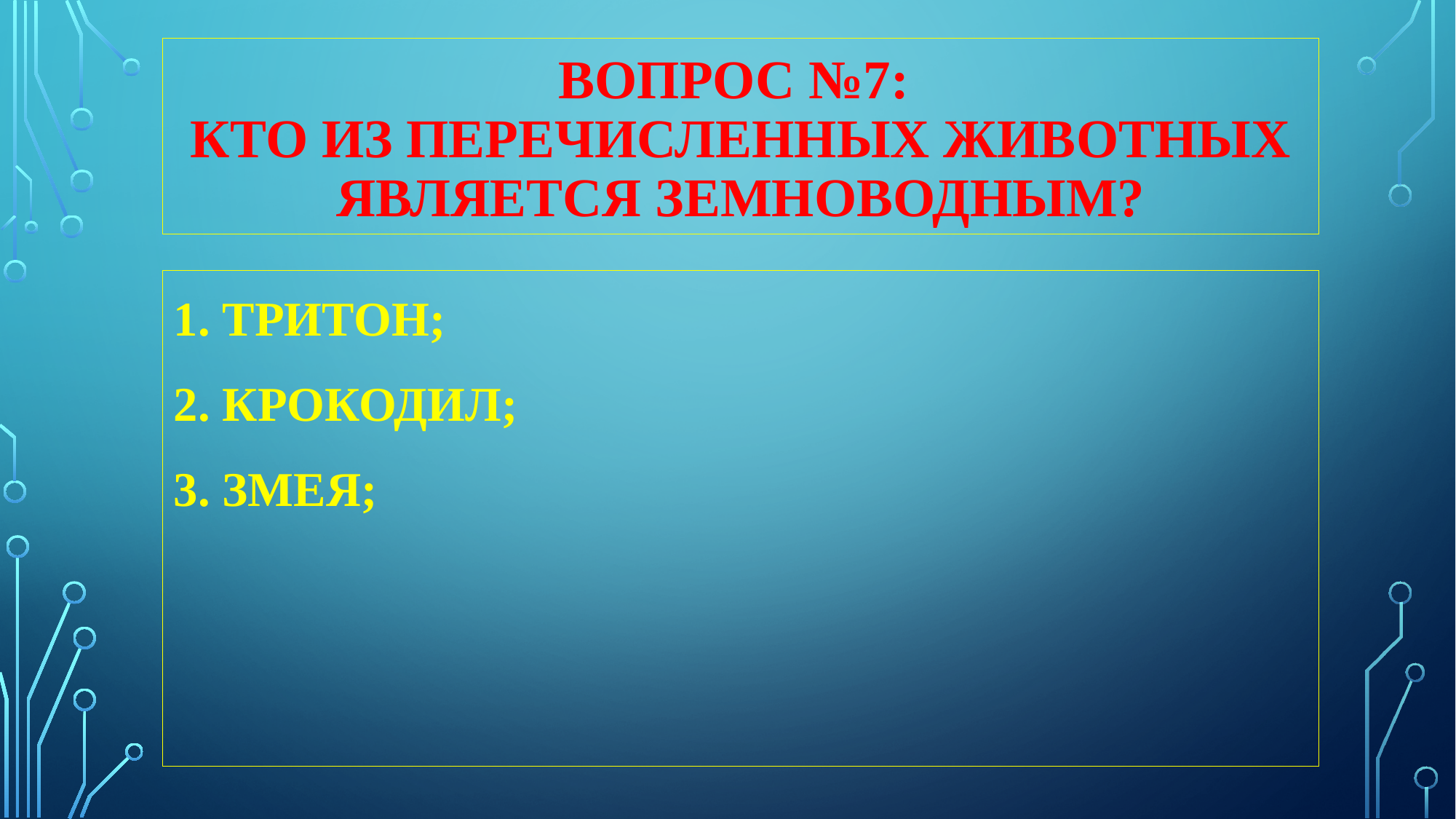

# ВОПРОС №7: КТО ИЗ ПЕРЕЧИСЛЕННЫХ ЖИВОТНЫХ ЯВЛЯЕТСЯ ЗЕМНОВОДНЫМ?
1. ТРИТОН;
2. КРОКОДИЛ;
3. ЗМЕЯ;